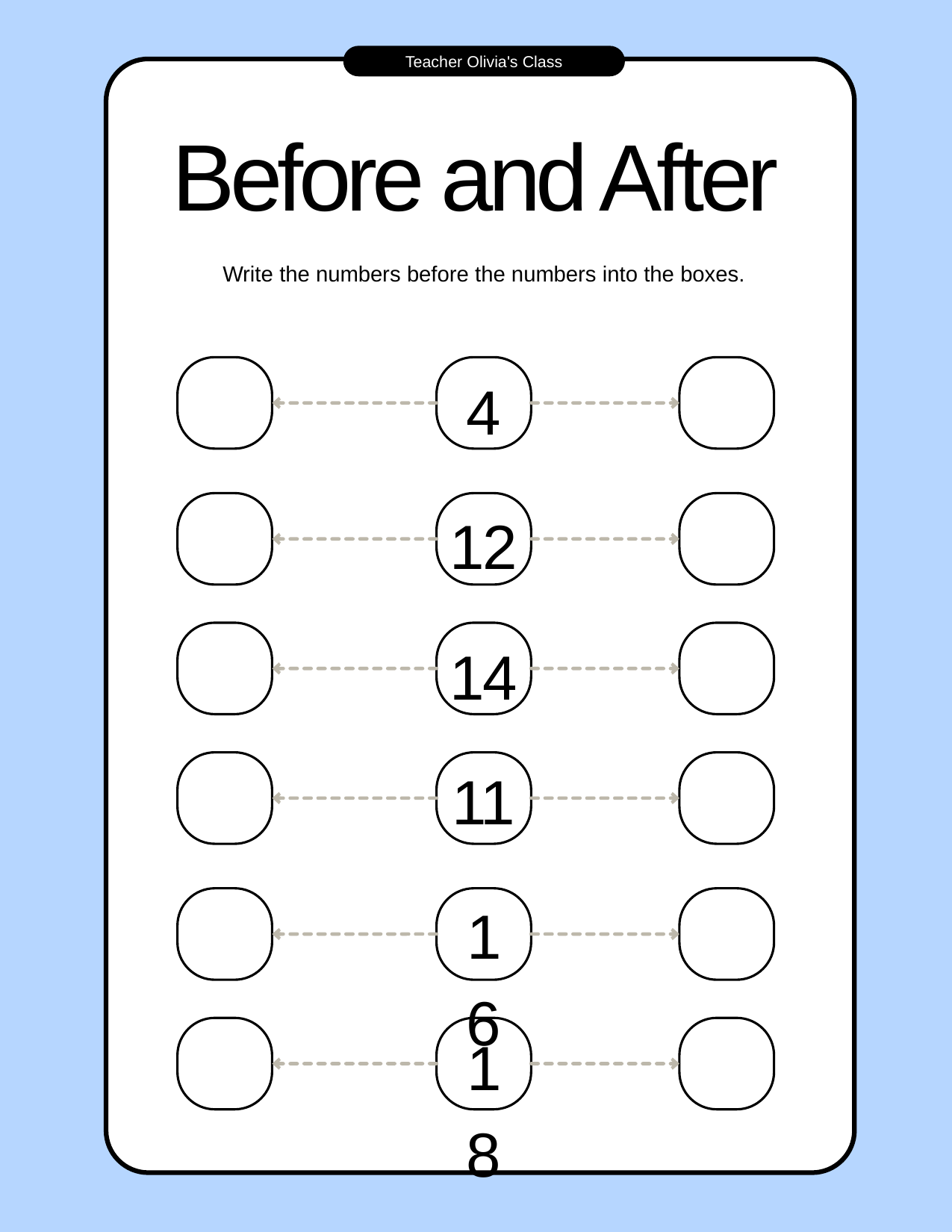

Teacher Olivia's Class

Before and After
Write the numbers before the numbers into the boxes.

4

12

14

11

16

18